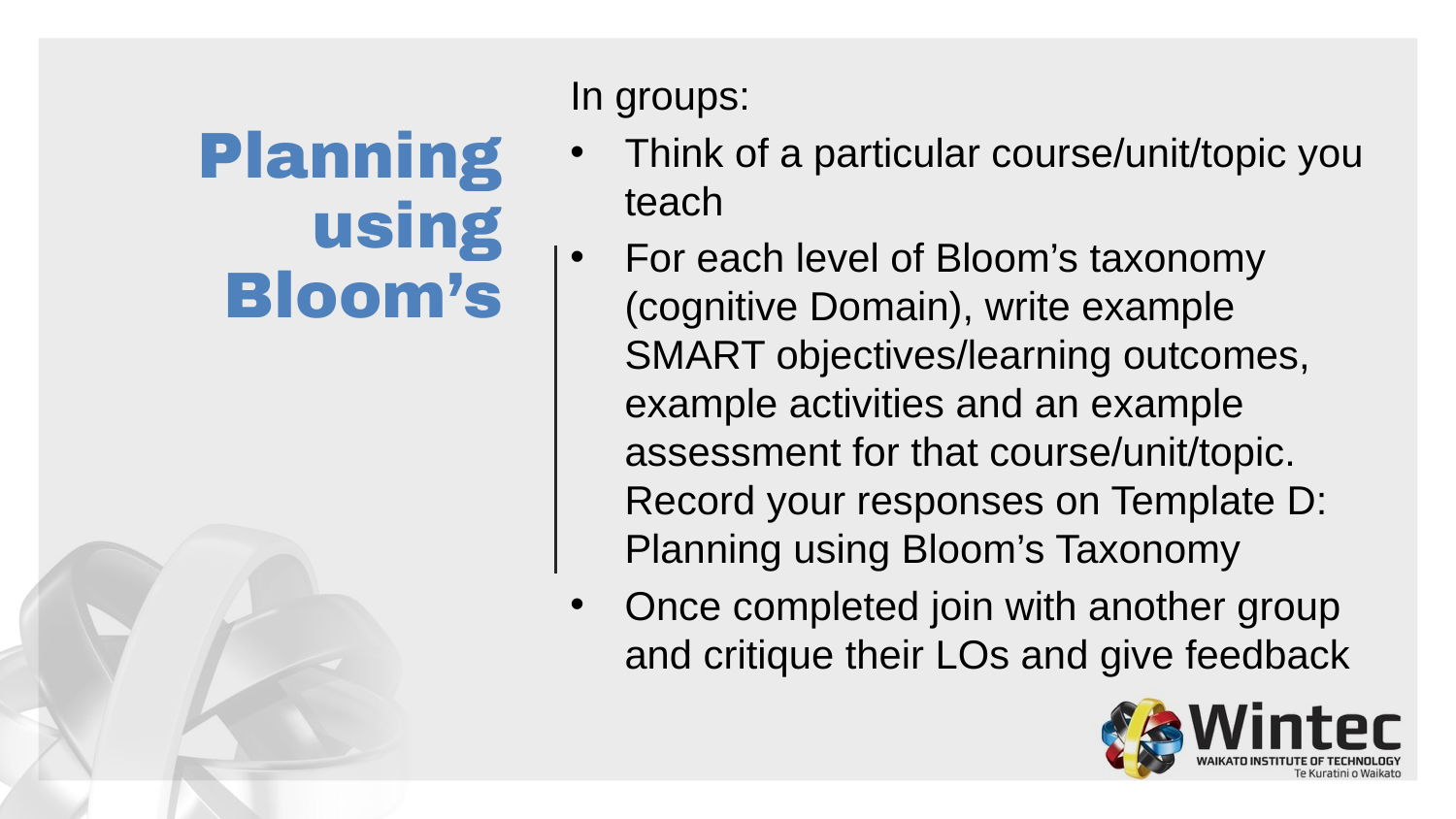

In groups:
Think of a particular course/unit/topic you teach
For each level of Bloom’s taxonomy (cognitive Domain), write example SMART objectives/learning outcomes, example activities and an example assessment for that course/unit/topic.  Record your responses on Template D: Planning using Bloom’s Taxonomy
Once completed join with another group and critique their LOs and give feedback

# Planning using Bloom’s